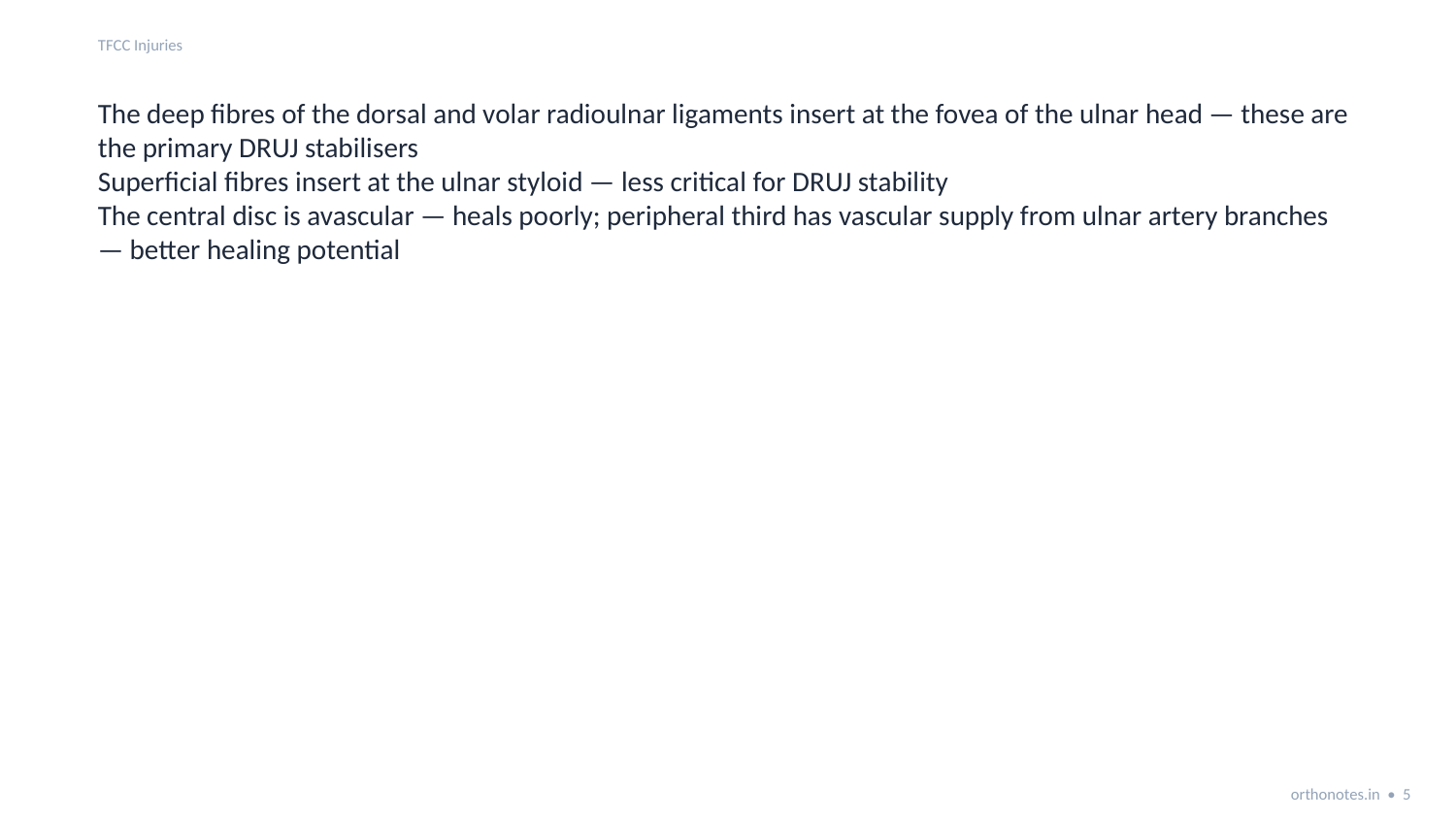

TFCC Injuries
The deep fibres of the dorsal and volar radioulnar ligaments insert at the fovea of the ulnar head — these are the primary DRUJ stabilisers
Superficial fibres insert at the ulnar styloid — less critical for DRUJ stability
The central disc is avascular — heals poorly; peripheral third has vascular supply from ulnar artery branches — better healing potential
orthonotes.in  •  5